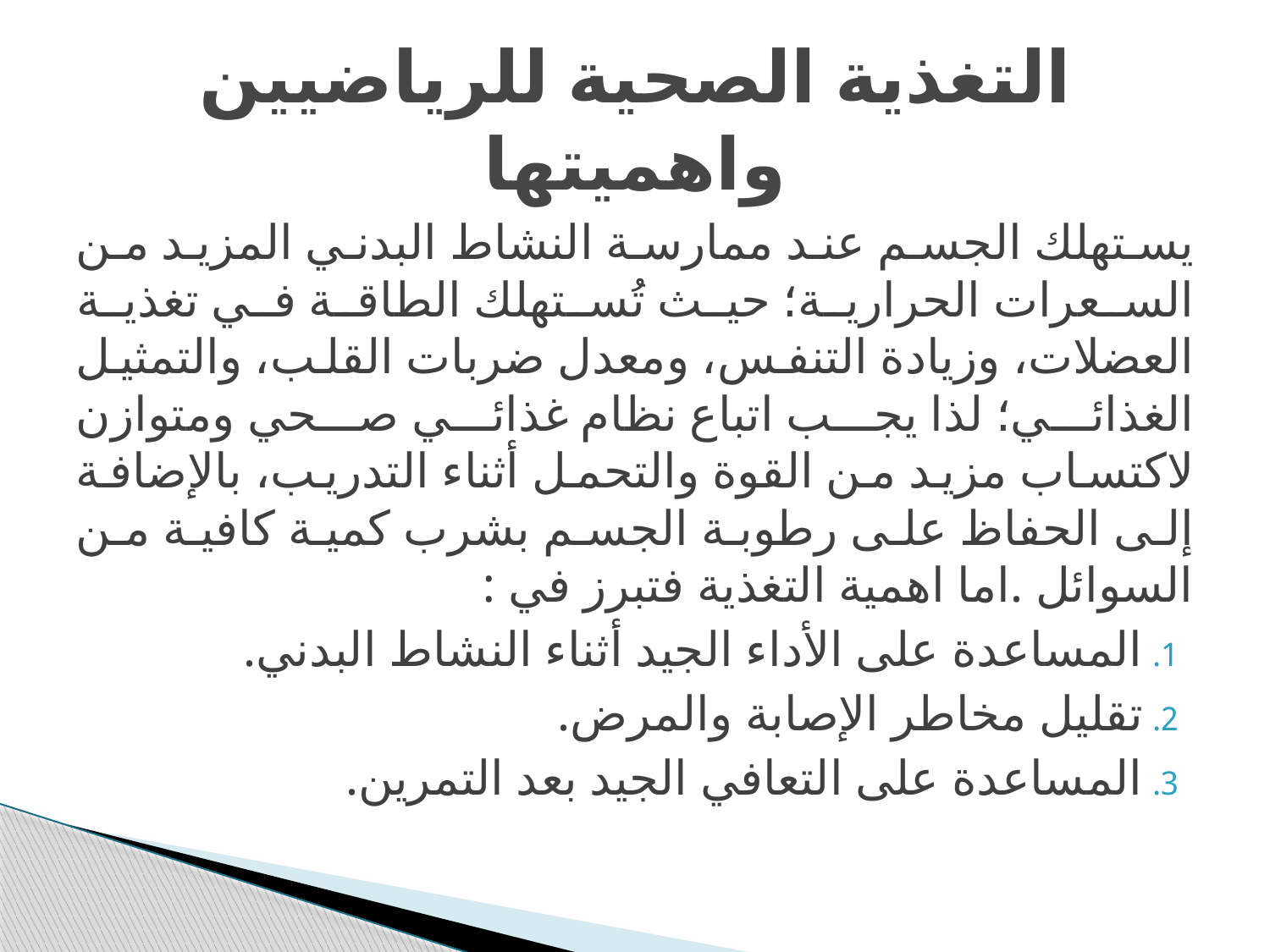

# التغذية الصحية للرياضيين واهميتها
يستهلك الجسم عند ممارسة النشاط البدني المزيد من السعرات الحرارية؛ حيث تُستهلك الطاقة في تغذية العضلات، وزيادة التنفس، ومعدل ضربات القلب، والتمثيل الغذائي؛ لذا يجب اتباع نظام غذائي صحي ومتوازن لاكتساب مزيد من القوة والتحمل أثناء التدريب، بالإضافة إلى الحفاظ على رطوبة الجسم بشرب كمية كافية من السوائل .اما اهمية التغذية فتبرز في :
المساعدة على الأداء الجيد أثناء النشاط البدني.
تقليل مخاطر الإصابة والمرض.
المساعدة على التعافي الجيد بعد التمرين.